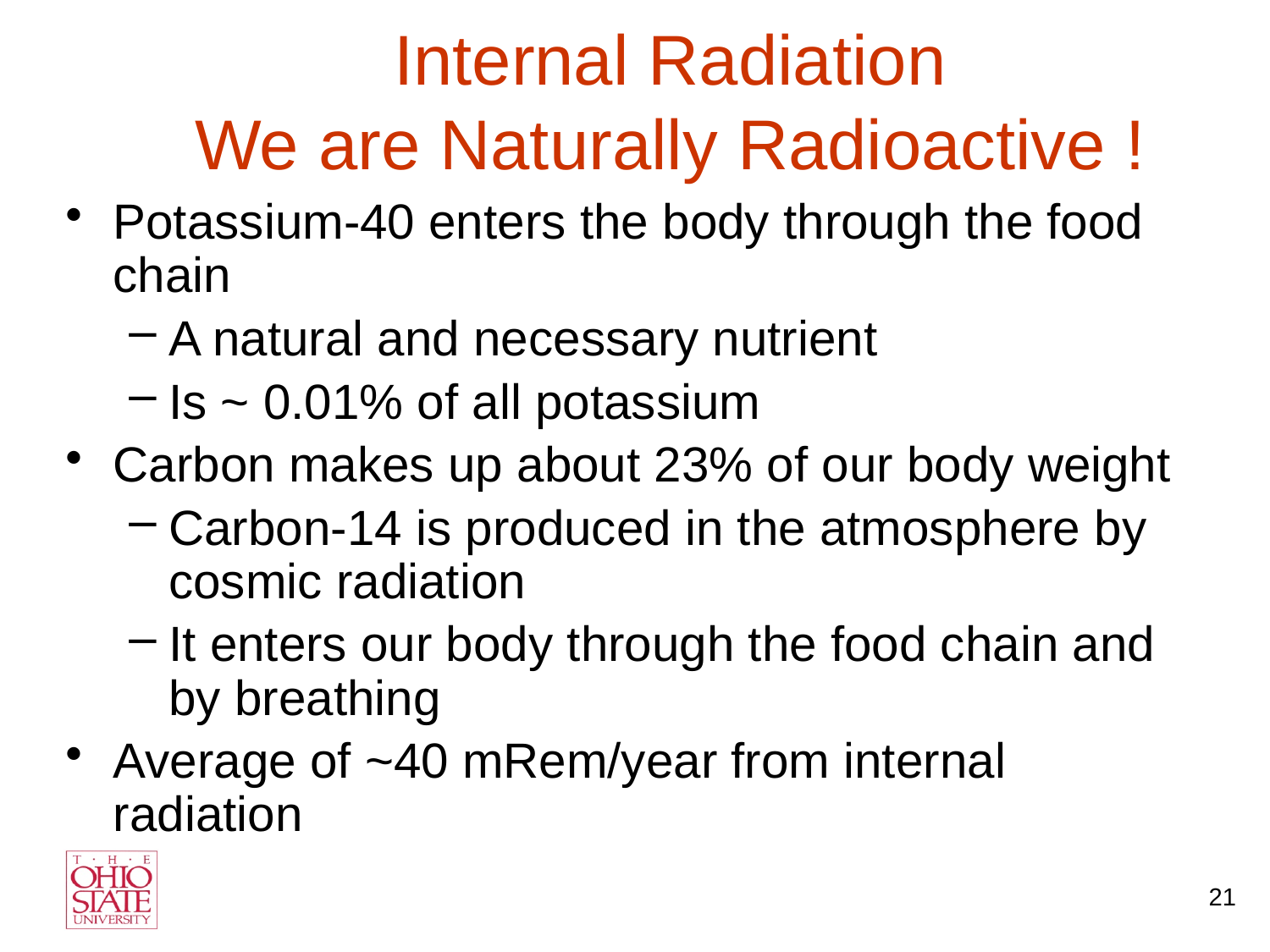

# Internal Radiation We are Naturally Radioactive !
Potassium-40 enters the body through the food chain
A natural and necessary nutrient
Is ~ 0.01% of all potassium
Carbon makes up about 23% of our body weight
Carbon-14 is produced in the atmosphere by cosmic radiation
It enters our body through the food chain and by breathing
Average of ~40 mRem/year from internal radiation
21